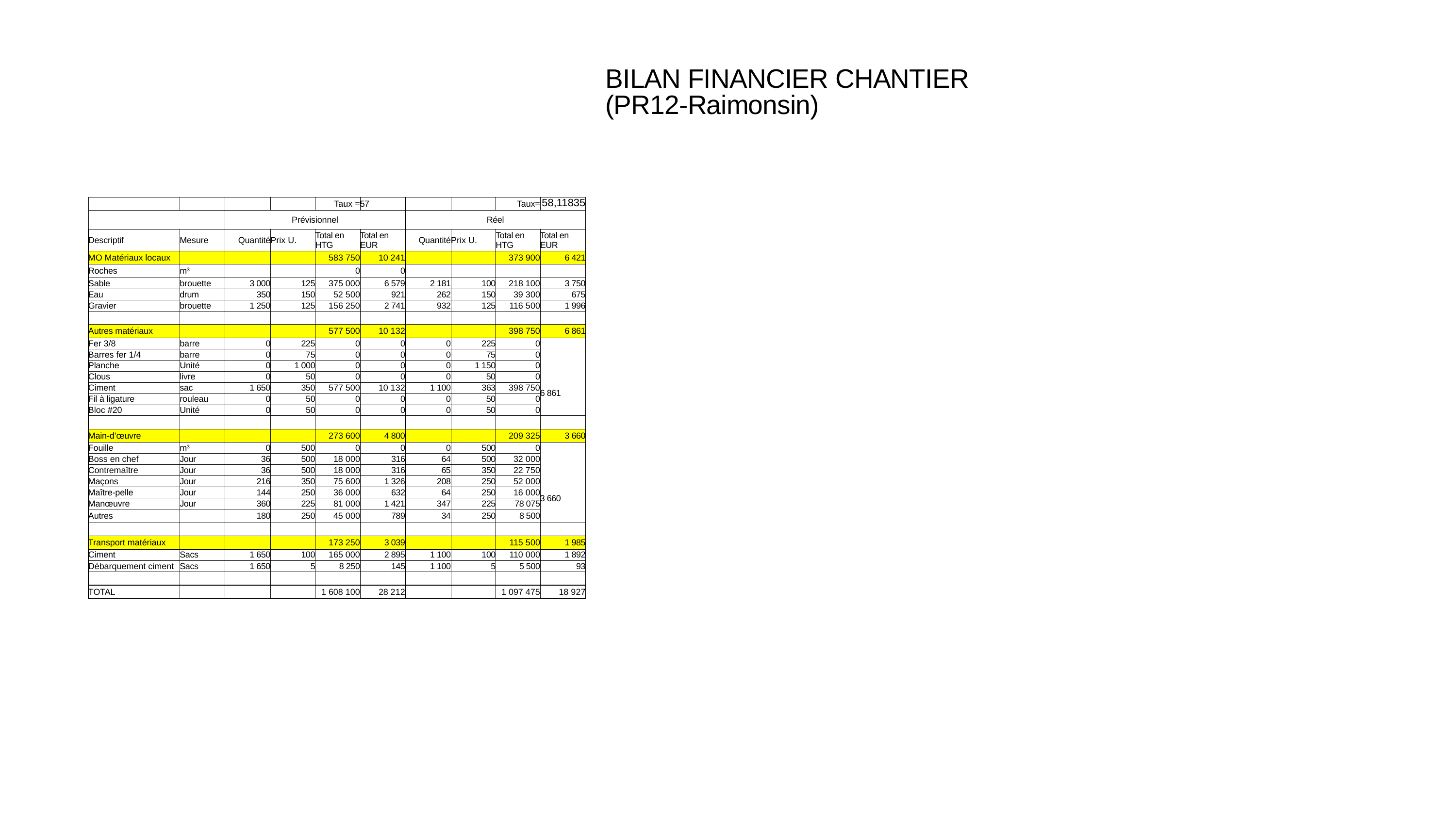

BILAN FINANCIER CHANTIER (PR12-Raimonsin)
|  |  |  |  | Taux = | 57 |  |  | Taux= | 58,11835 |
| --- | --- | --- | --- | --- | --- | --- | --- | --- | --- |
|  |  | Prévisionnel | Prévisionnel | Prévisionnel | Prévisionnel | Réel | Réel | Réel | Réel |
| Descriptif | Mesure | Quantité | Prix U. | Total en HTG | Total en EUR | Quantité | Prix U. | Total en HTG | Total en EUR |
| MO Matériaux locaux |  |  |  | 583 750 | 10 241 |  |  | 373 900 | 6 421 |
| Roches | m³ |  |  | 0 | 0 |  |  |  |  |
| Sable | brouette | 3 000 | 125 | 375 000 | 6 579 | 2 181 | 100 | 218 100 | 3 750 |
| Eau | drum | 350 | 150 | 52 500 | 921 | 262 | 150 | 39 300 | 675 |
| Gravier | brouette | 1 250 | 125 | 156 250 | 2 741 | 932 | 125 | 116 500 | 1 996 |
|  |  |  |  |  |  |  |  |  |  |
| Autres matériaux |  |  |  | 577 500 | 10 132 |  |  | 398 750 | 6 861 |
| Fer 3/8 | barre | 0 | 225 | 0 | 0 | 0 | 225 | 0 | 6 861 |
| Barres fer 1/4 | barre | 0 | 75 | 0 | 0 | 0 | 75 | 0 | 6 861 |
| Planche | Unité | 0 | 1 000 | 0 | 0 | 0 | 1 150 | 0 | 6 861 |
| Clous | livre | 0 | 50 | 0 | 0 | 0 | 50 | 0 | 6 861 |
| Ciment | sac | 1 650 | 350 | 577 500 | 10 132 | 1 100 | 363 | 398 750 | 6 861 |
| Fil à ligature | rouleau | 0 | 50 | 0 | 0 | 0 | 50 | 0 | 6 861 |
| Bloc #20 | Unité | 0 | 50 | 0 | 0 | 0 | 50 | 0 | 6 861 |
|  |  |  |  |  |  |  |  |  |  |
| Main-d’œuvre |  |  |  | 273 600 | 4 800 |  |  | 209 325 | 3 660 |
| Fouille | m³ | 0 | 500 | 0 | 0 | 0 | 500 | 0 | 3 660 |
| Boss en chef | Jour | 36 | 500 | 18 000 | 316 | 64 | 500 | 32 000 | 3 660 |
| Contremaître | Jour | 36 | 500 | 18 000 | 316 | 65 | 350 | 22 750 | 3 660 |
| Maçons | Jour | 216 | 350 | 75 600 | 1 326 | 208 | 250 | 52 000 | 3 660 |
| Maître-pelle | Jour | 144 | 250 | 36 000 | 632 | 64 | 250 | 16 000 | 3 660 |
| Manœuvre | Jour | 360 | 225 | 81 000 | 1 421 | 347 | 225 | 78 075 | 3 660 |
| Autres |  | 180 | 250 | 45 000 | 789 | 34 | 250 | 8 500 | 3 660 |
|  |  |  |  |  |  |  |  |  |  |
| Transport matériaux |  |  |  | 173 250 | 3 039 |  |  | 115 500 | 1 985 |
| Ciment | Sacs | 1 650 | 100 | 165 000 | 2 895 | 1 100 | 100 | 110 000 | 1 892 |
| Débarquement ciment | Sacs | 1 650 | 5 | 8 250 | 145 | 1 100 | 5 | 5 500 | 93 |
|  |  |  |  |  |  |  |  |  |  |
| TOTAL |  |  |  | 1 608 100 | 28 212 |  |  | 1 097 475 | 18 927 |